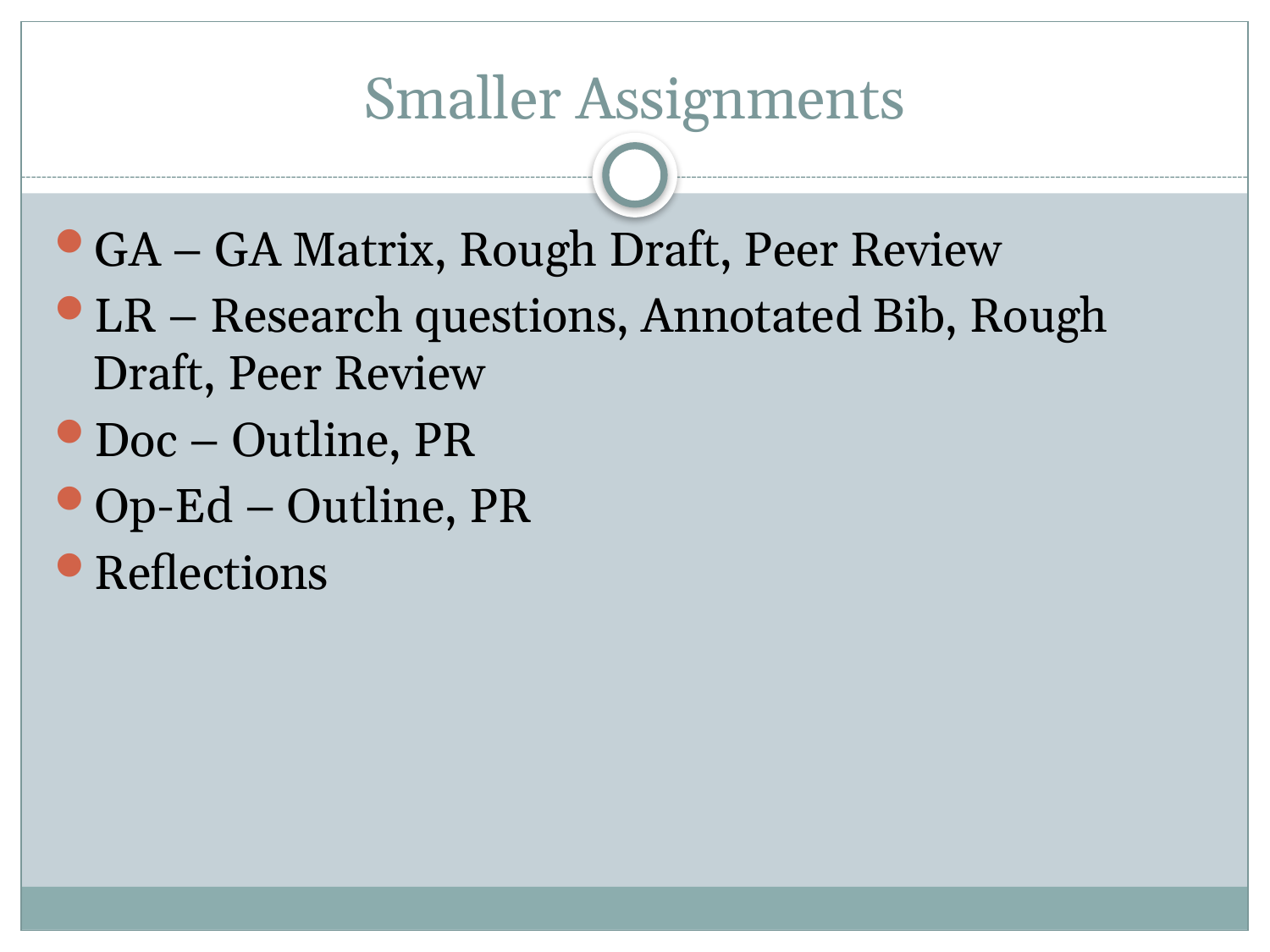

# Smaller Assignments
GA – GA Matrix, Rough Draft, Peer Review
LR – Research questions, Annotated Bib, Rough Draft, Peer Review
Doc – Outline, PR
Op-Ed – Outline, PR
Reflections